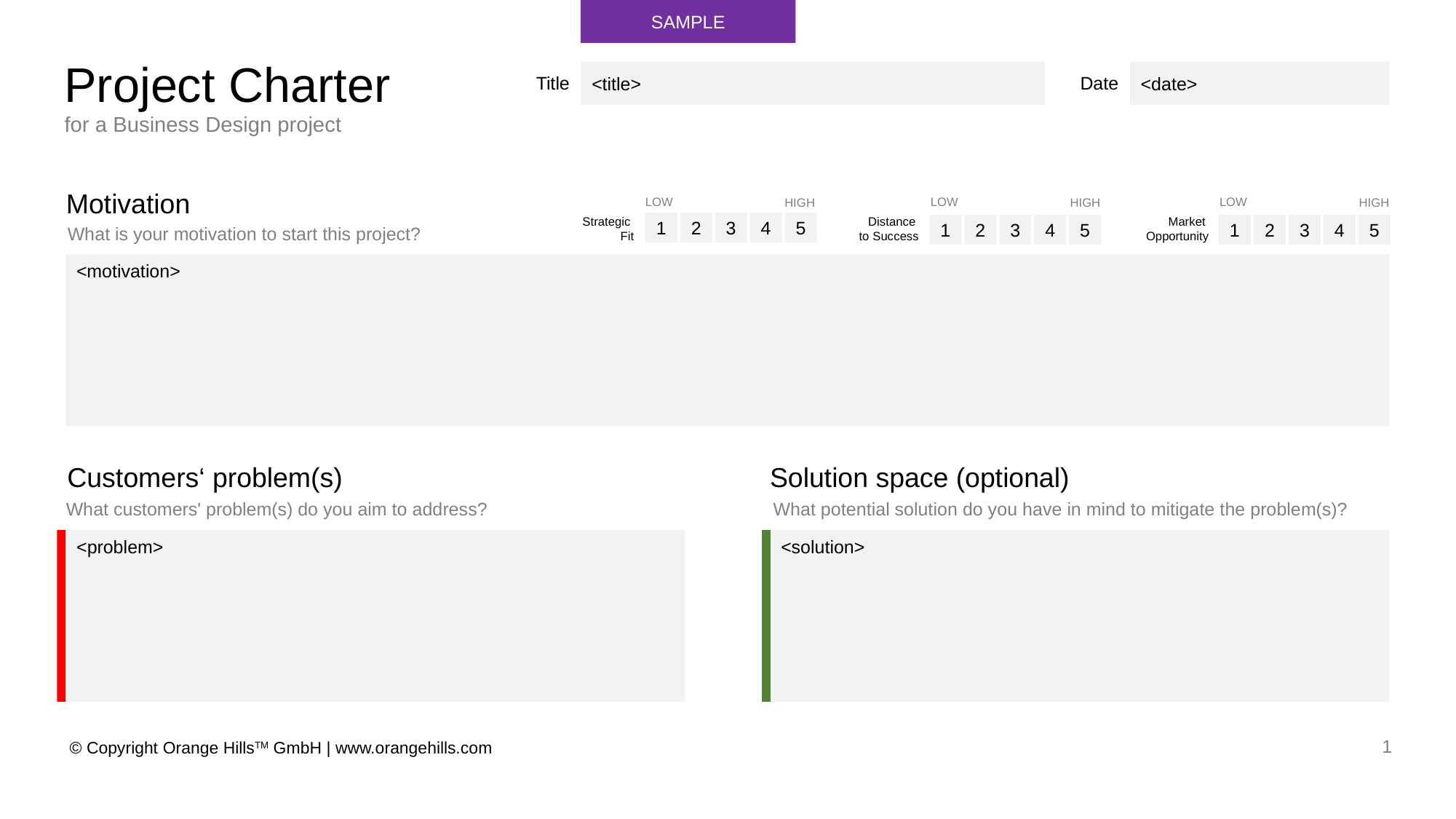

SAMPLE
Project Charter
<title>
<date>
Title
Date
for a Business Design project
Motivation
LOW
HIGH
Strategic
Fit
1
2
3
4
5
LOW
HIGH
Distance
to Success
1
2
3
4
5
LOW
HIGH
Market
Opportunity
1
2
3
4
5
What is your motivation to start this project?
<motivation>
Customers‘ problem(s)
Solution space (optional)
What customers' problem(s) do you aim to address?
What potential solution do you have in mind to mitigate the problem(s)?

<solution>
<problem>
1
© Copyright Orange HillsTM GmbH | www.orangehills.com